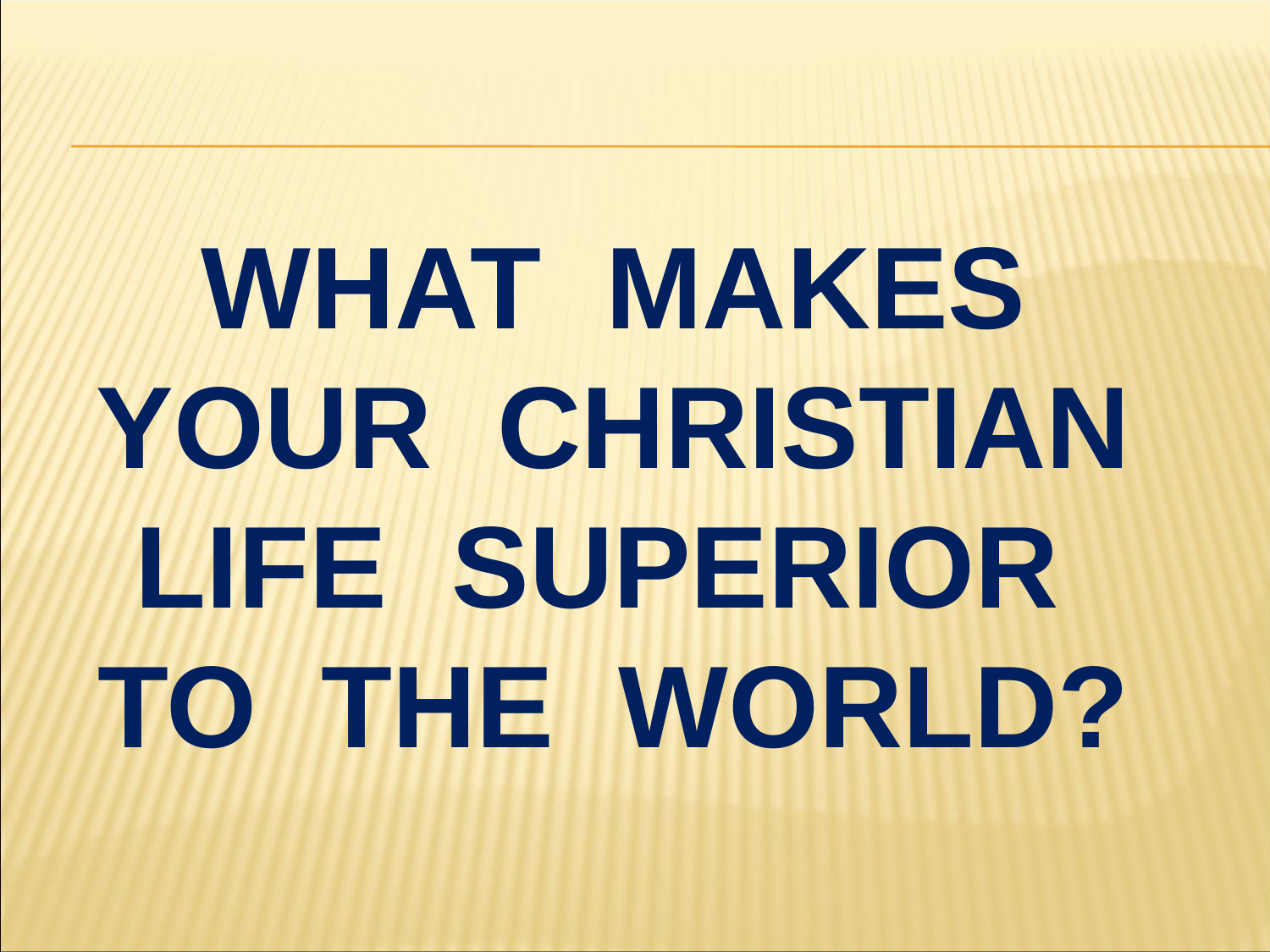

# What  makes your  christian life  superior  to  the  world?